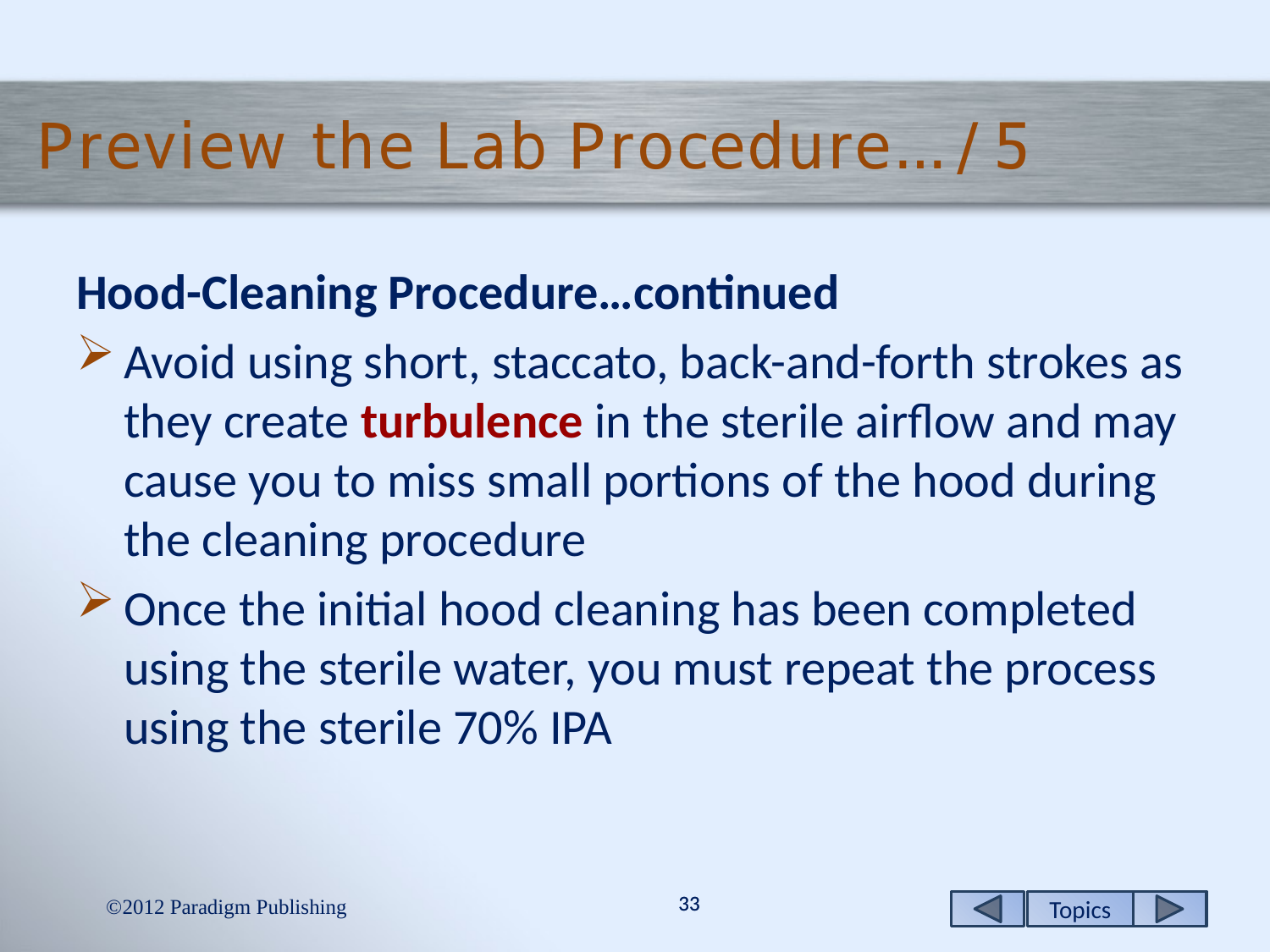

# Preview the Lab Procedure…/5
Hood-Cleaning Procedure…continued
Avoid using short, staccato, back-and-forth strokes as they create turbulence in the sterile airflow and may cause you to miss small portions of the hood during the cleaning procedure
Once the initial hood cleaning has been completed using the sterile water, you must repeat the process using the sterile 70% IPA
©2012 Paradigm Publishing